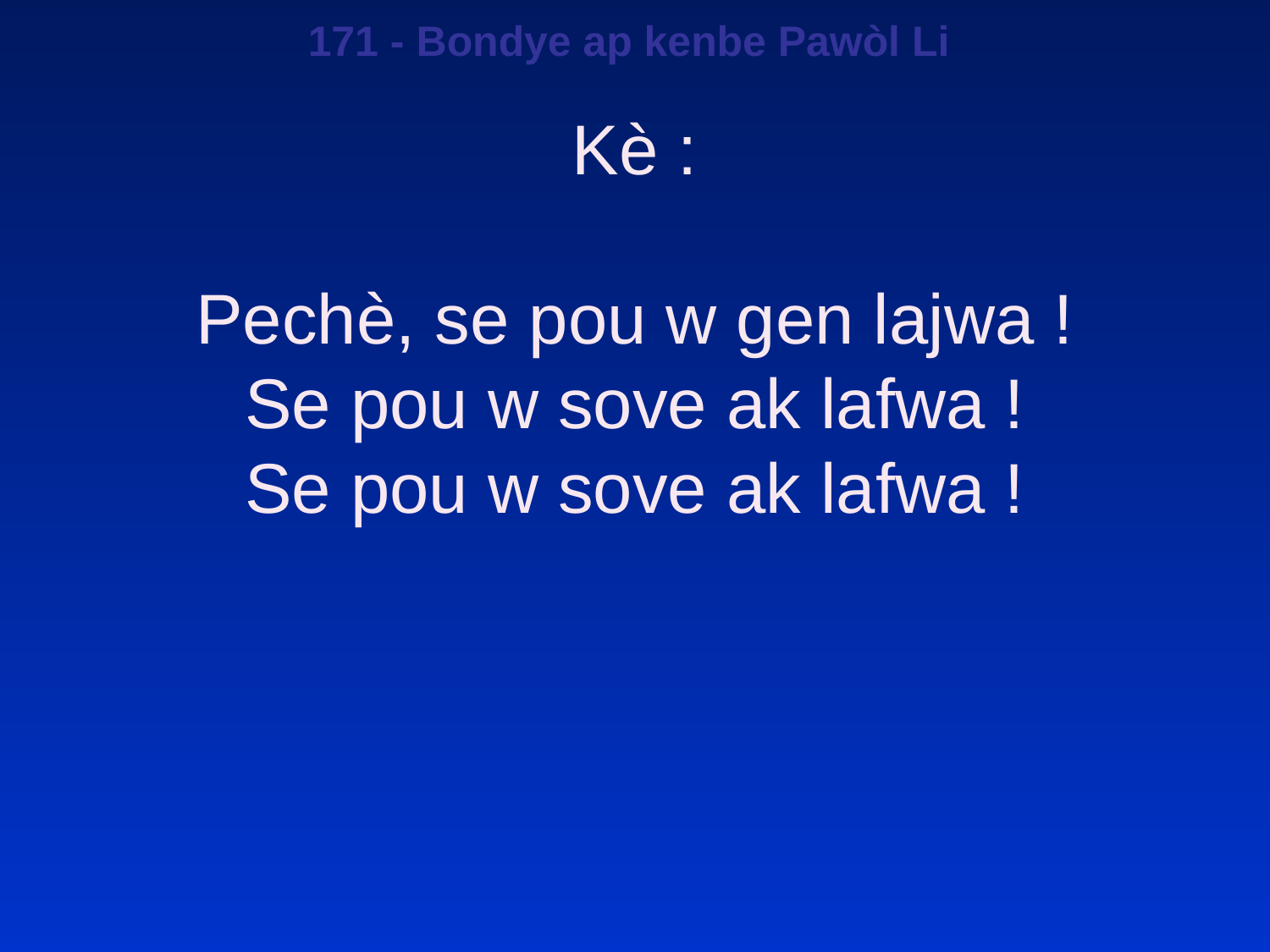

171 - Bondye ap kenbe Pawòl Li
Kè :

Pechè, se pou w gen lajwa !
Se pou w sove ak lafwa !
Se pou w sove ak lafwa !